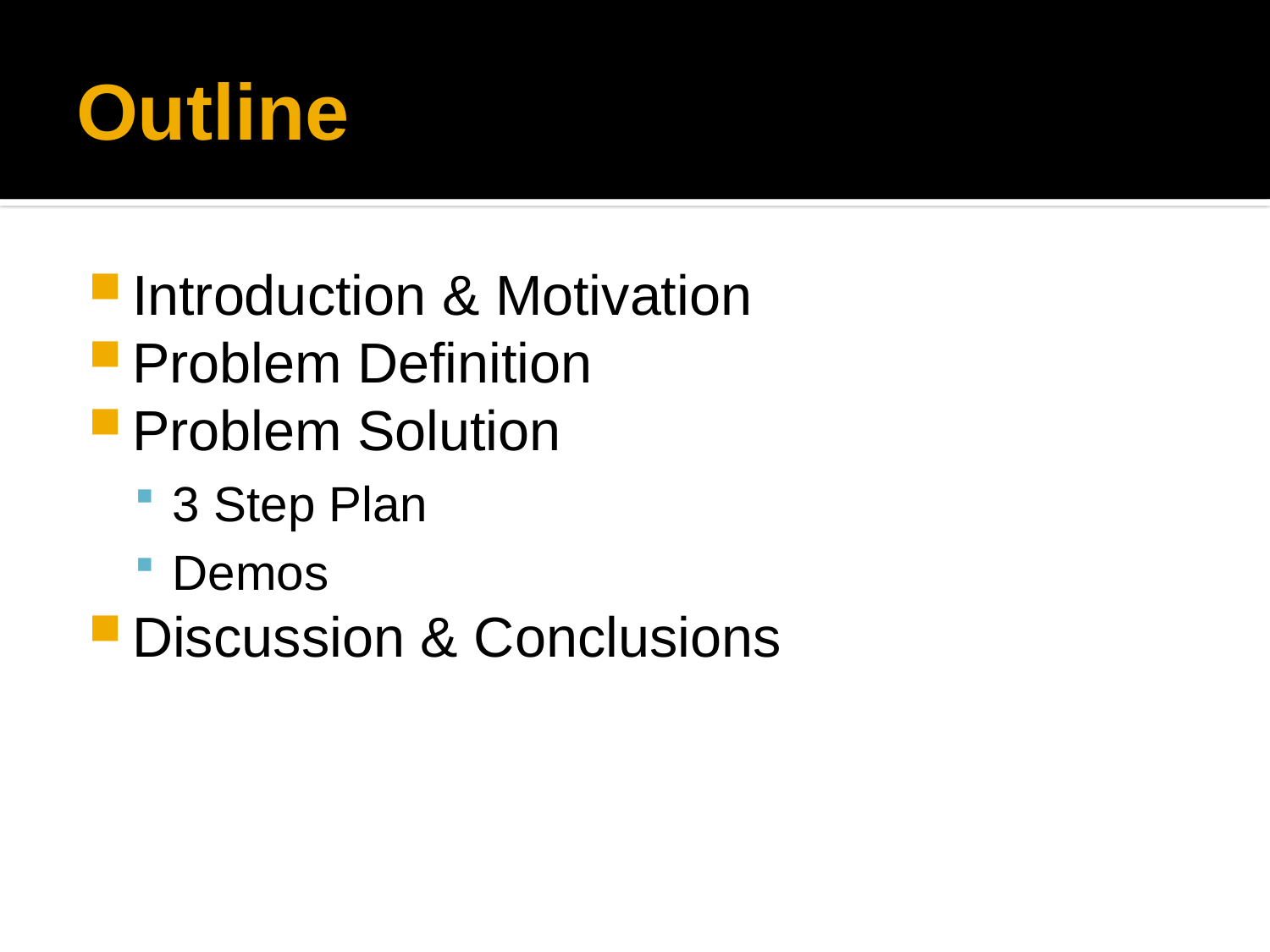

# Outline
Introduction & Motivation
Problem Definition
Problem Solution
3 Step Plan
Demos
Discussion & Conclusions